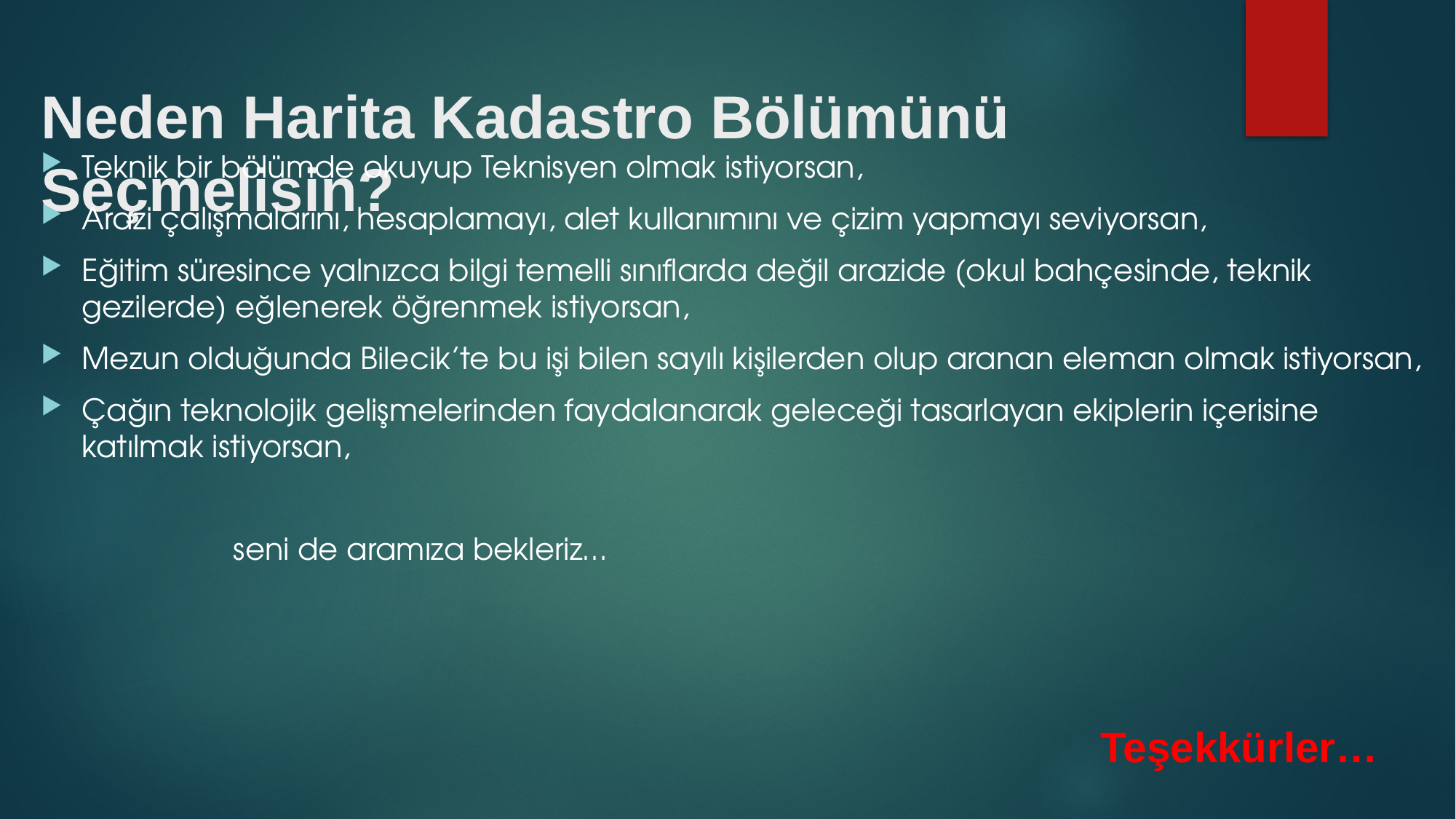

# Neden Harita Kadastro Bölümünü Seçmelisin?
Teknik bir bölümde okuyup Teknisyen olmak istiyorsan,
Arazi çalışmalarını, hesaplamayı, alet kullanımını ve çizim yapmayı seviyorsan,
Eğitim süresince yalnızca bilgi temelli sınıflarda değil arazide (okul bahçesinde, teknik gezilerde) eğlenerek öğrenmek istiyorsan,
Mezun olduğunda Bilecik’te bu işi bilen sayılı kişilerden olup aranan eleman olmak istiyorsan,
Çağın teknolojik gelişmelerinden faydalanarak geleceği tasarlayan ekiplerin içerisine katılmak istiyorsan,

                       seni de aramıza bekleriz…
Teşekkürler…